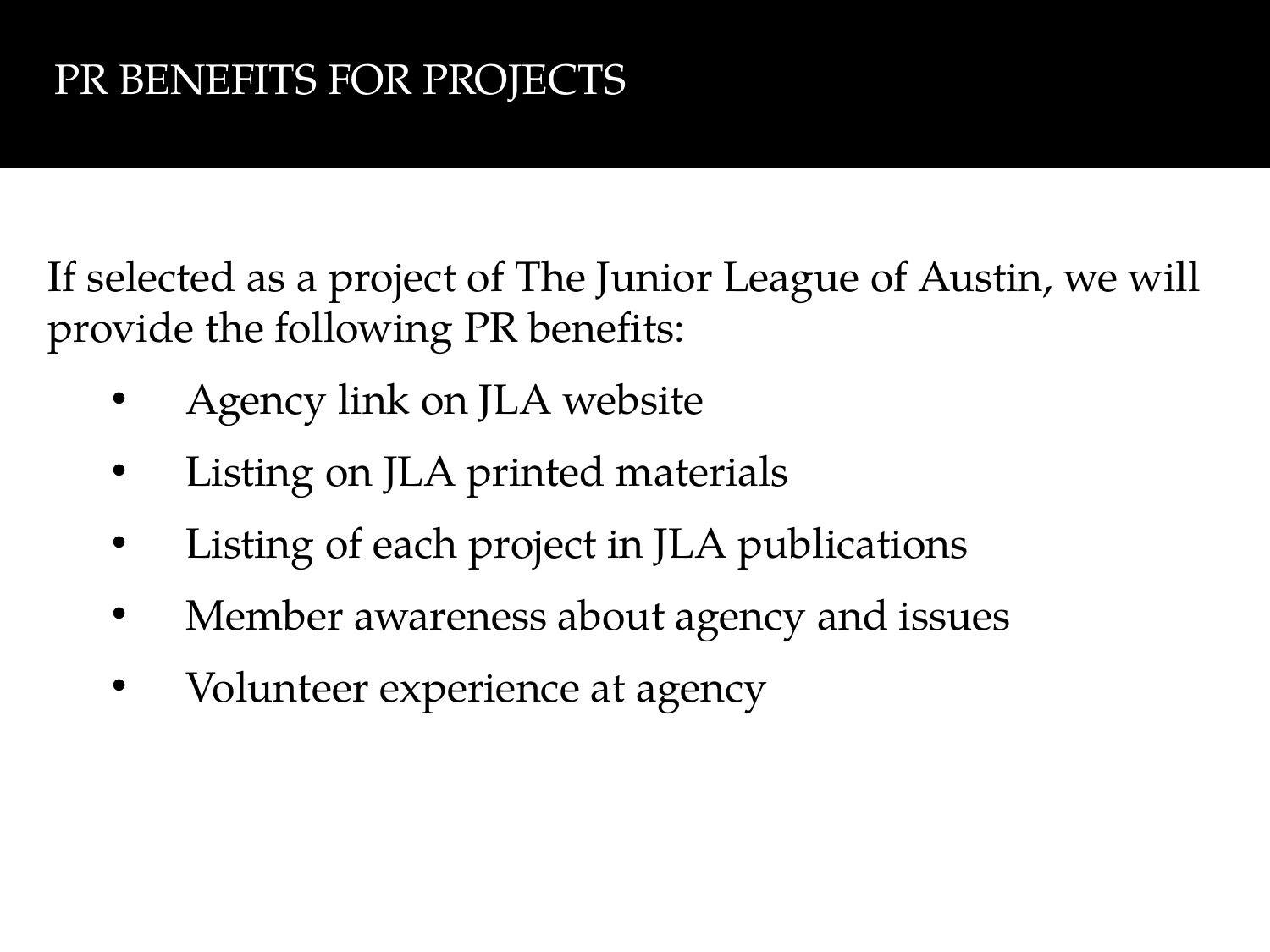

PR Benefits For Projects
If selected as a project of The Junior League of Austin, we will provide the following PR benefits:
 Agency link on JLA website
 Listing on JLA printed materials
 Listing of each project in JLA publications
 Member awareness about agency and issues
 Volunteer experience at agency